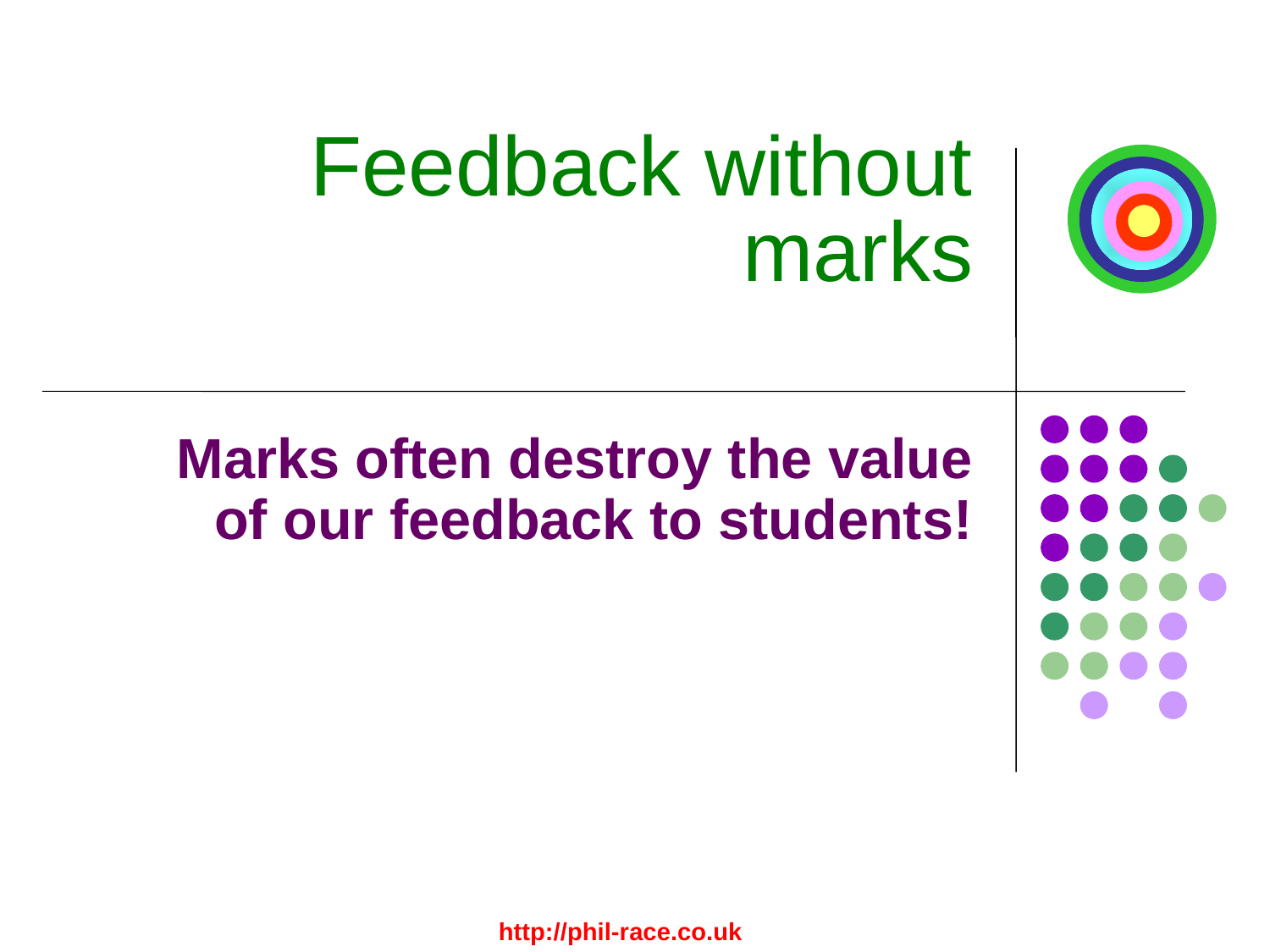

# Feedback without marks
Marks often destroy the value of our feedback to students!
Thursday, September 7, 2017
93